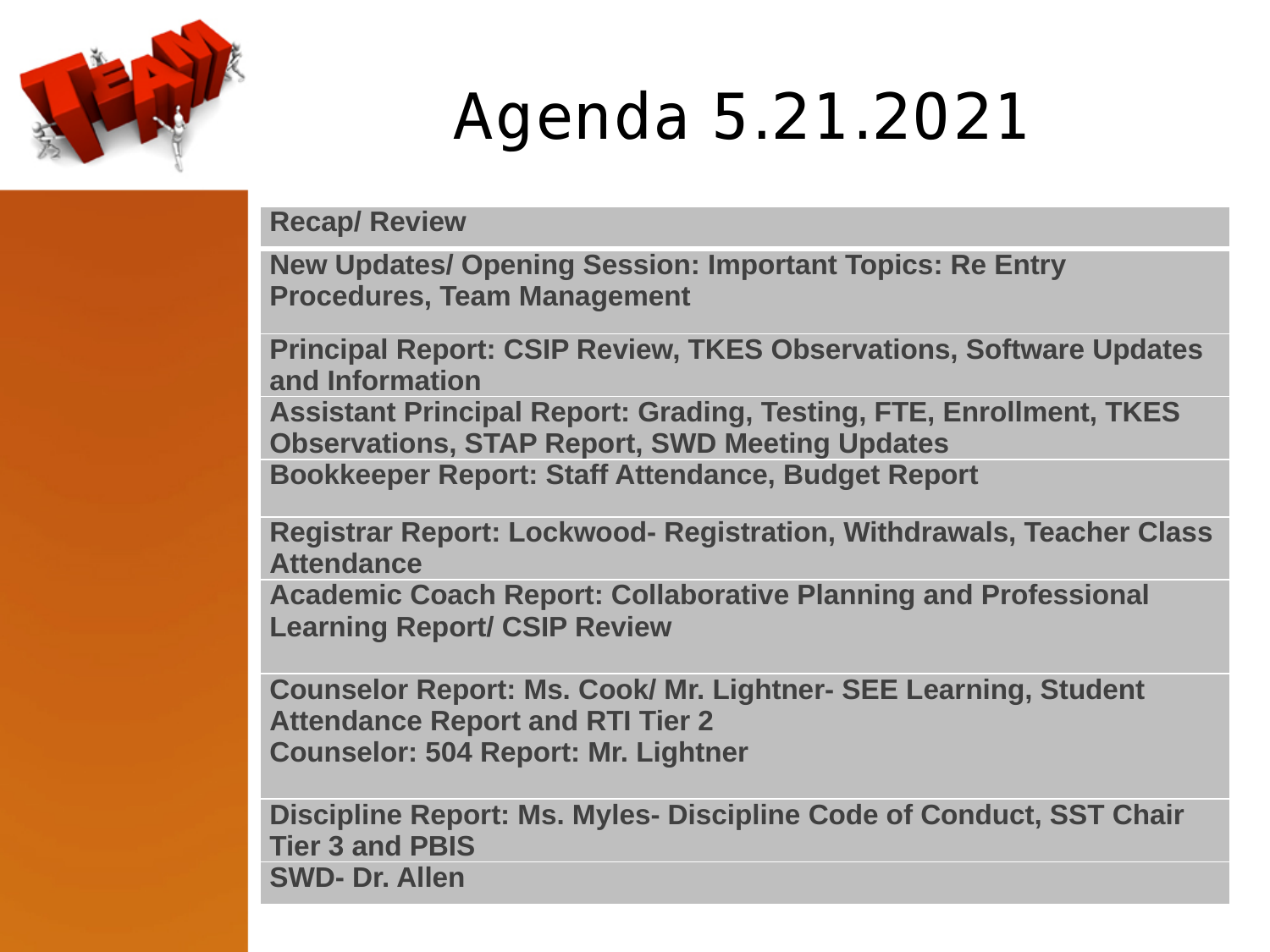

Agenda 5.21.2021

| Recap/ Review |
| --- |
| New Updates/ Opening Session: Important Topics: Re Entry Procedures, Team Management |
| Principal Report: CSIP Review, TKES Observations, Software Updates and Information |
| Assistant Principal Report: Grading, Testing, FTE, Enrollment, TKES Observations, STAP Report, SWD Meeting Updates |
| Bookkeeper Report: Staff Attendance, Budget Report |
| Registrar Report: Lockwood- Registration, Withdrawals, Teacher Class Attendance |
| Academic Coach Report: Collaborative Planning and Professional Learning Report/ CSIP Review |
| Counselor Report: Ms. Cook/ Mr. Lightner- SEE Learning, Student Attendance Report and RTI Tier 2 Counselor: 504 Report: Mr. Lightner |
| Discipline Report: Ms. Myles- Discipline Code of Conduct, SST Chair Tier 3 and PBIS |
| SWD- Dr. Allen |